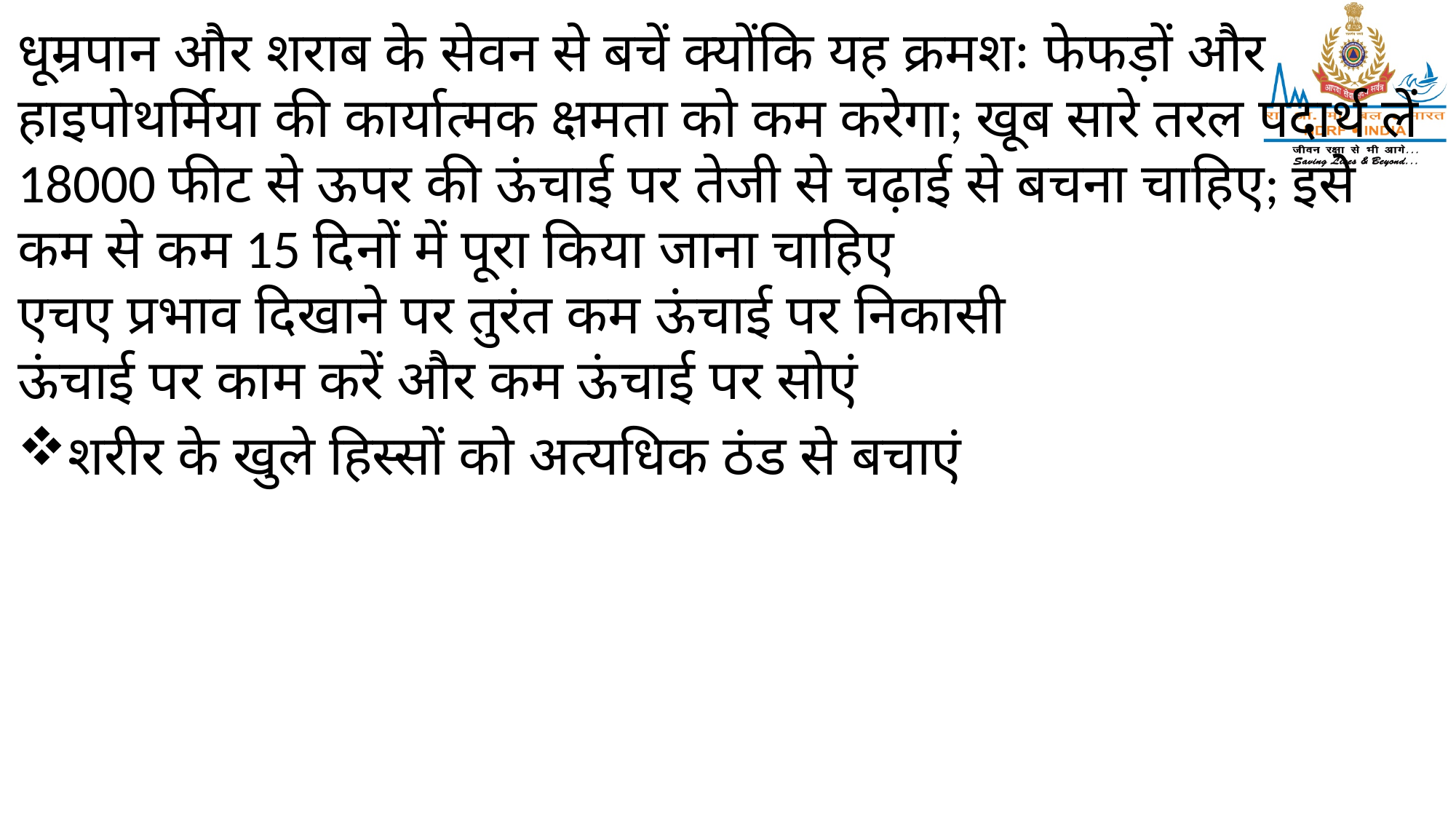

धूम्रपान और शराब के सेवन से बचें क्योंकि यह क्रमशः फेफड़ों और हाइपोथर्मिया की कार्यात्मक क्षमता को कम करेगा; खूब सारे तरल पदार्थ लें
18000 फीट से ऊपर की ऊंचाई पर तेजी से चढ़ाई से बचना चाहिए; इसे कम से कम 15 दिनों में पूरा किया जाना चाहिए
एचए प्रभाव दिखाने पर तुरंत कम ऊंचाई पर निकासी
ऊंचाई पर काम करें और कम ऊंचाई पर सोएं
शरीर के खुले हिस्सों को अत्यधिक ठंड से बचाएं